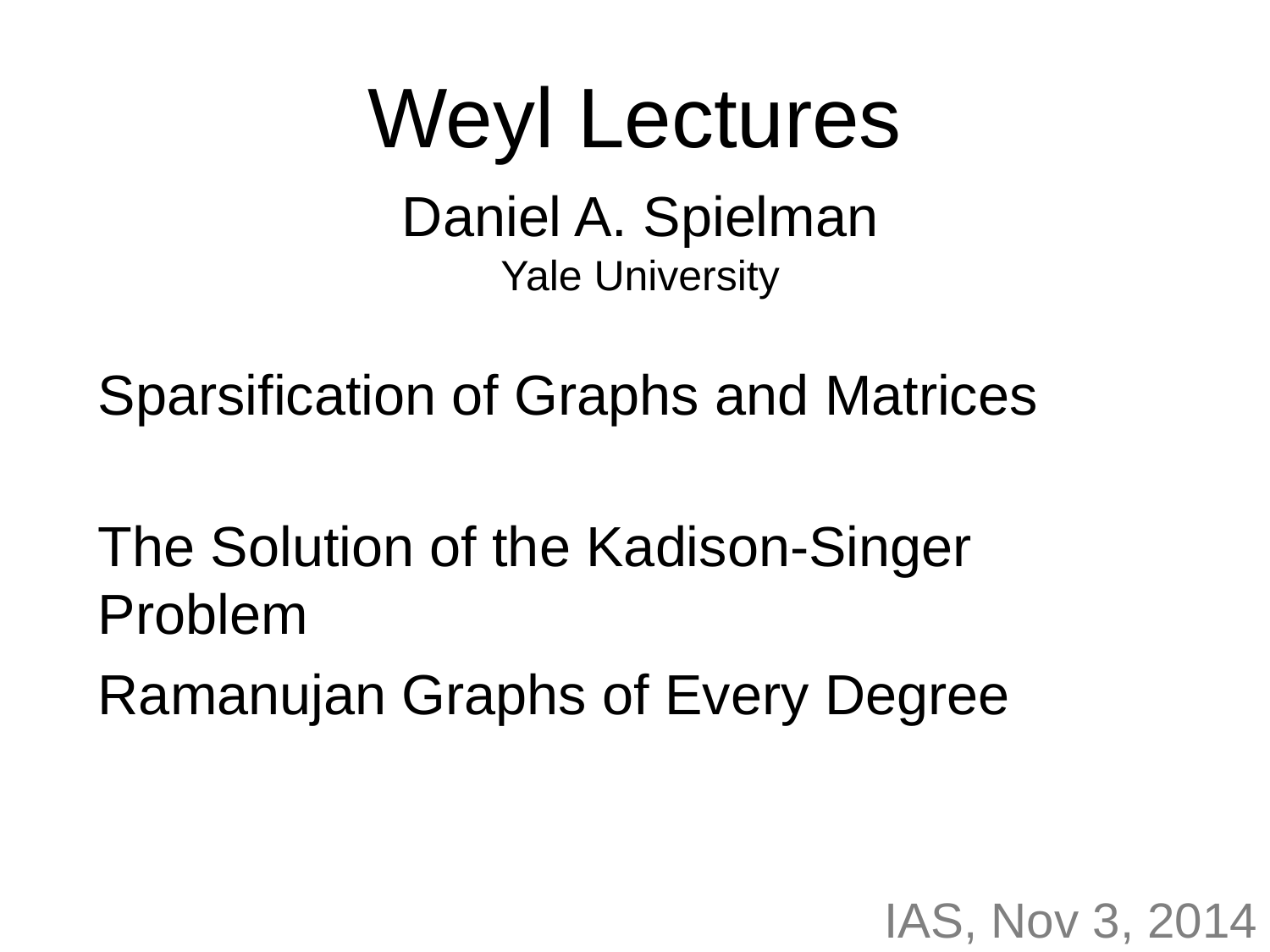

# Weyl Lectures
Daniel A. Spielman
Yale University
Sparsification of Graphs and Matrices
The Solution of the Kadison-Singer Problem
Ramanujan Graphs of Every Degree
IAS, Nov 3, 2014